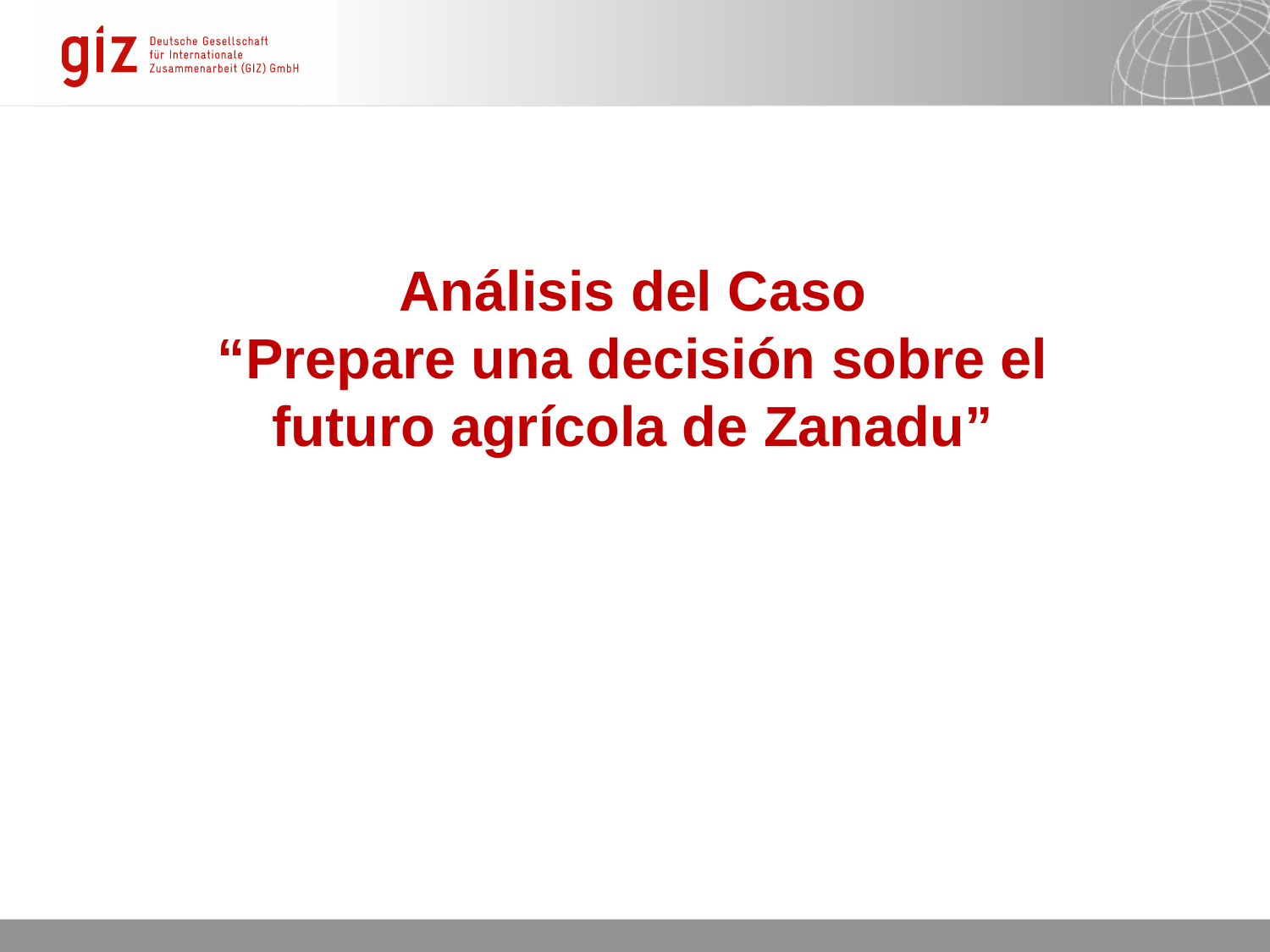

# Análisis del Caso “Prepare una decisión sobre el futuro agrícola de Zanadu”